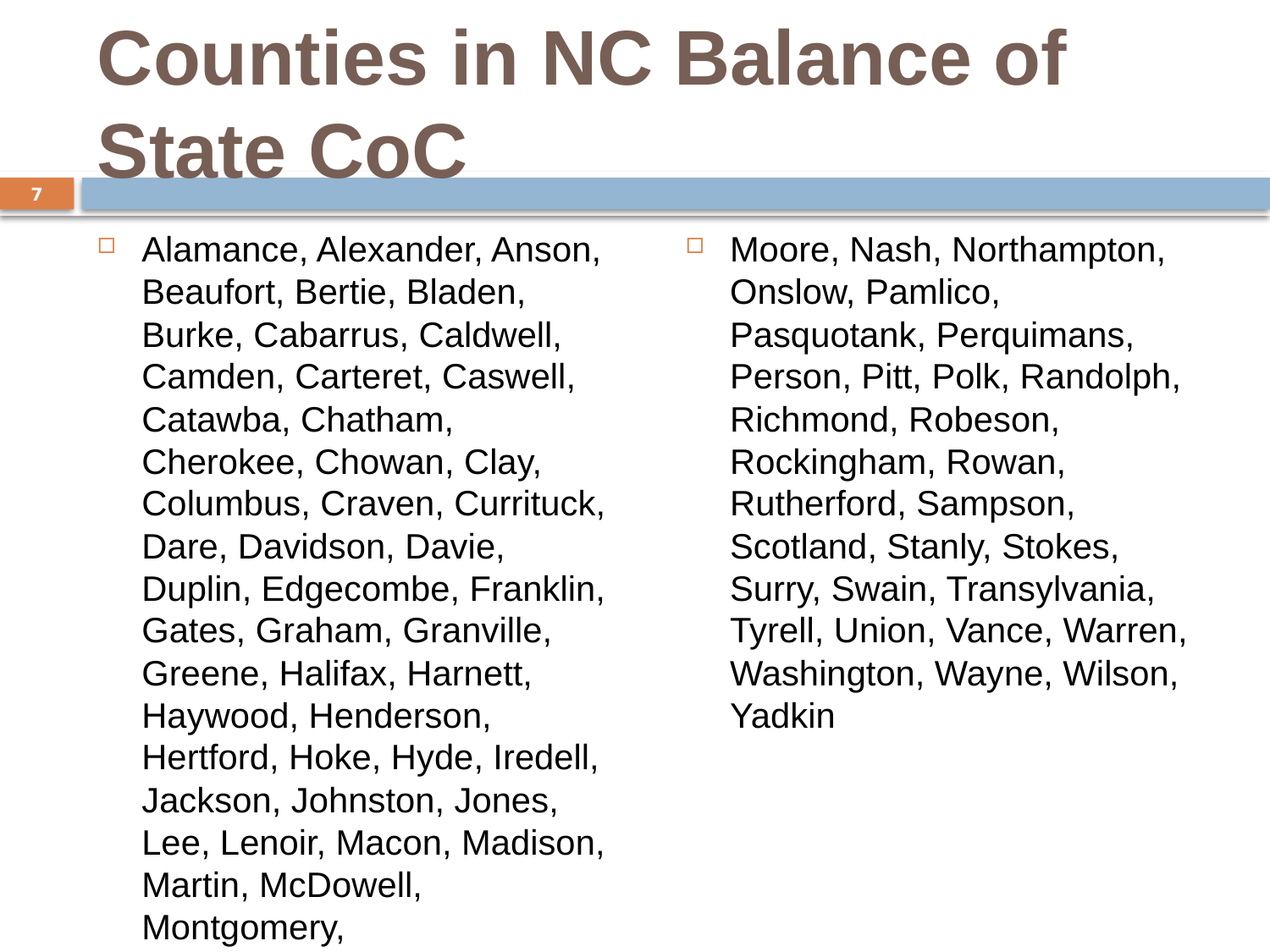

# Counties in NC Balance of State CoC
7
Alamance, Alexander, Anson, Beaufort, Bertie, Bladen, Burke, Cabarrus, Caldwell, Camden, Carteret, Caswell, Catawba, Chatham, Cherokee, Chowan, Clay, Columbus, Craven, Currituck, Dare, Davidson, Davie, Duplin, Edgecombe, Franklin, Gates, Graham, Granville, Greene, Halifax, Harnett, Haywood, Henderson, Hertford, Hoke, Hyde, Iredell, Jackson, Johnston, Jones, Lee, Lenoir, Macon, Madison, Martin, McDowell, Montgomery,
Moore, Nash, Northampton, Onslow, Pamlico, Pasquotank, Perquimans, Person, Pitt, Polk, Randolph, Richmond, Robeson, Rockingham, Rowan, Rutherford, Sampson, Scotland, Stanly, Stokes, Surry, Swain, Transylvania, Tyrell, Union, Vance, Warren, Washington, Wayne, Wilson, Yadkin